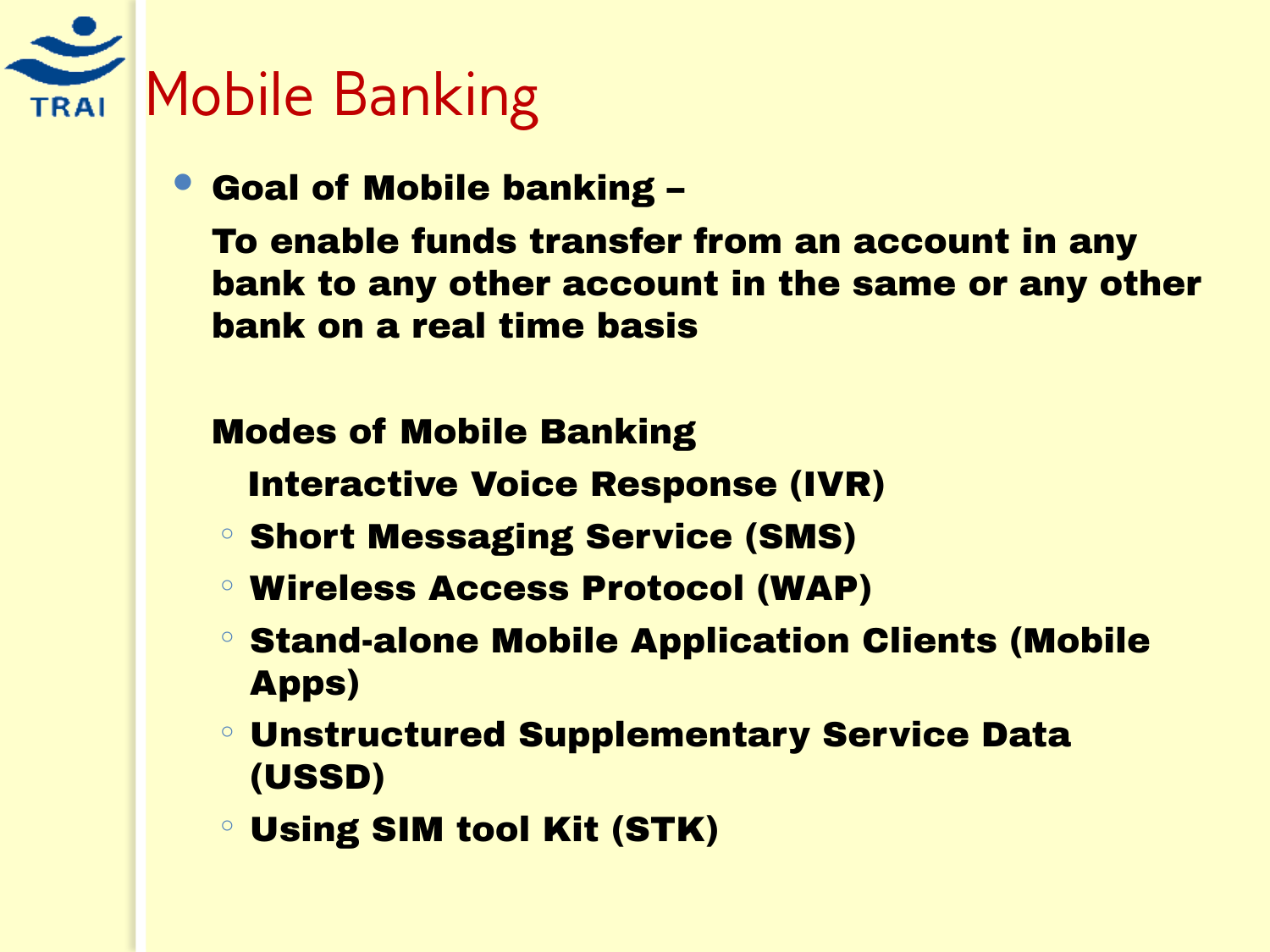

# Mobile Banking
Goal of Mobile banking –
	To enable funds transfer from an account in any bank to any other account in the same or any other bank on a real time basis

	Modes of Mobile Banking
	   Interactive Voice Response (IVR)
Short Messaging Service (SMS)
Wireless Access Protocol (WAP)
Stand-alone Mobile Application Clients (Mobile Apps)
Unstructured Supplementary Service Data (USSD)
Using SIM tool Kit (STK)